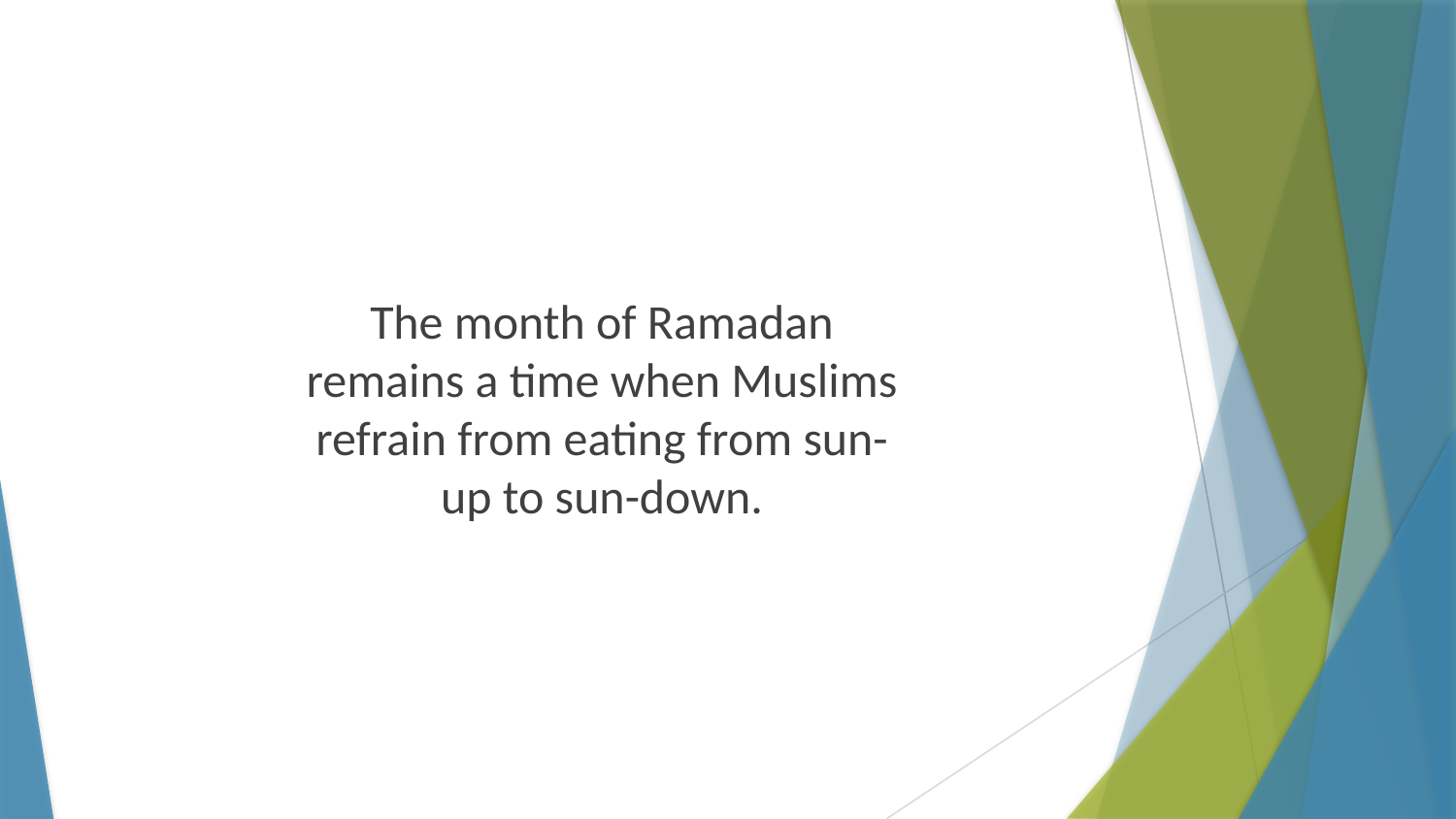

The month of Ramadan remains a time when Muslims refrain from eating from sun-up to sun-down.